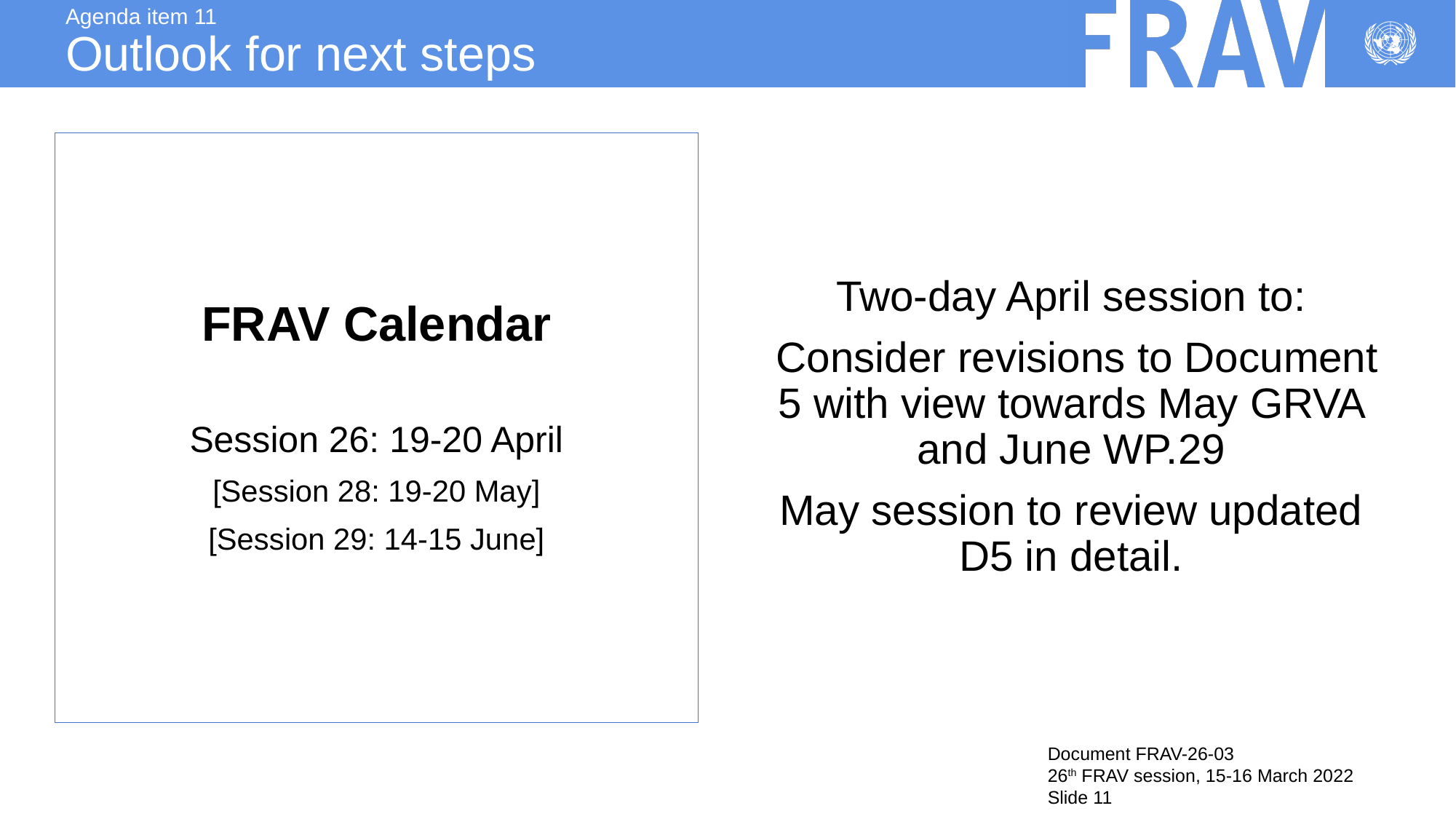

# Agenda item 11 Outlook for next steps
FRAV Calendar

Session 26: 19-20 April
[Session 28: 19-20 May]
[Session 29: 14-15 June]
Two-day April session to:
 Consider revisions to Document 5 with view towards May GRVA and June WP.29
May session to review updated D5 in detail.